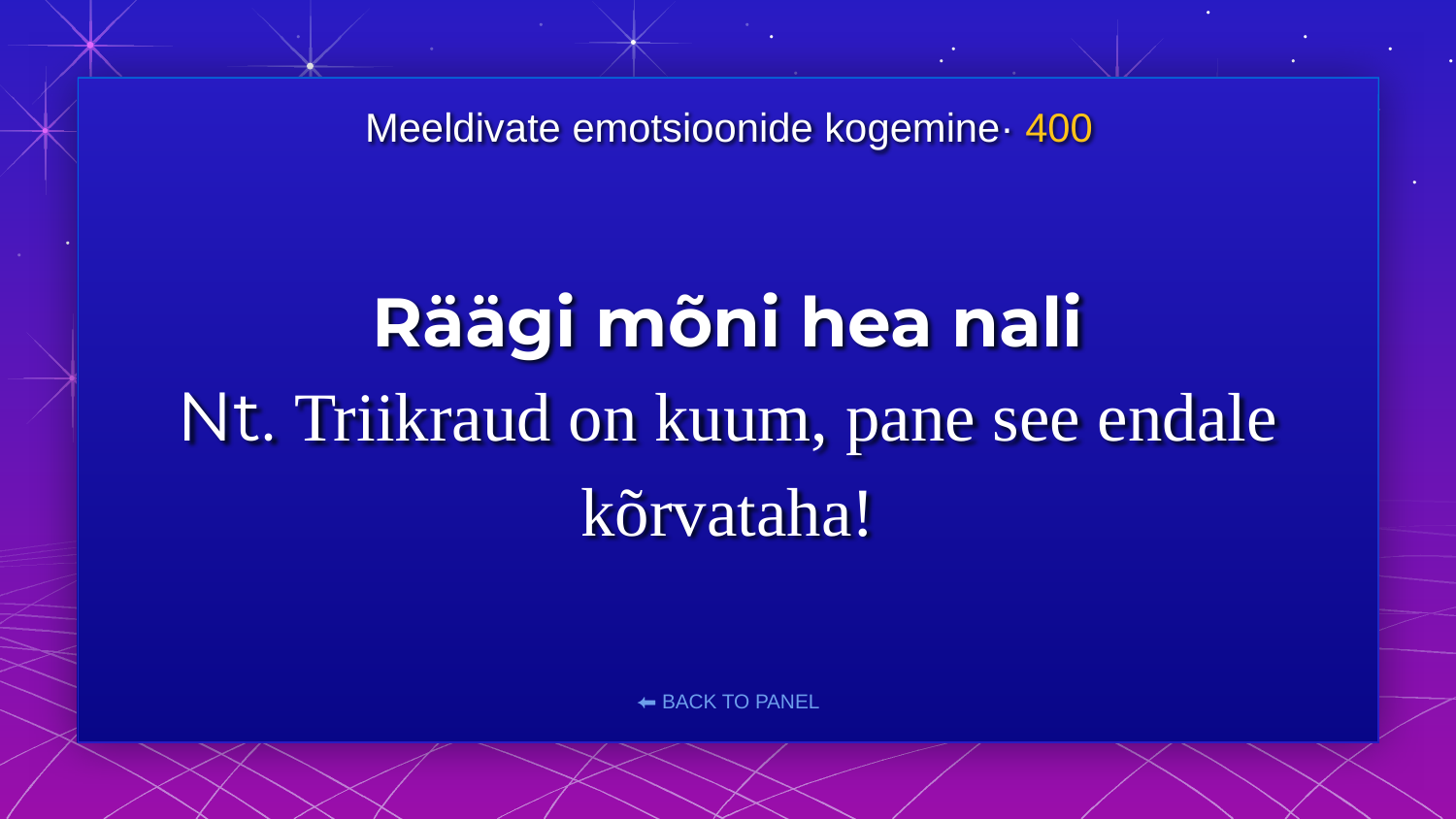

Meeldivate emotsioonide kogemine· 400
# Räägi mõni hea nali Nt. Triikraud on kuum, pane see endale kõrvataha!